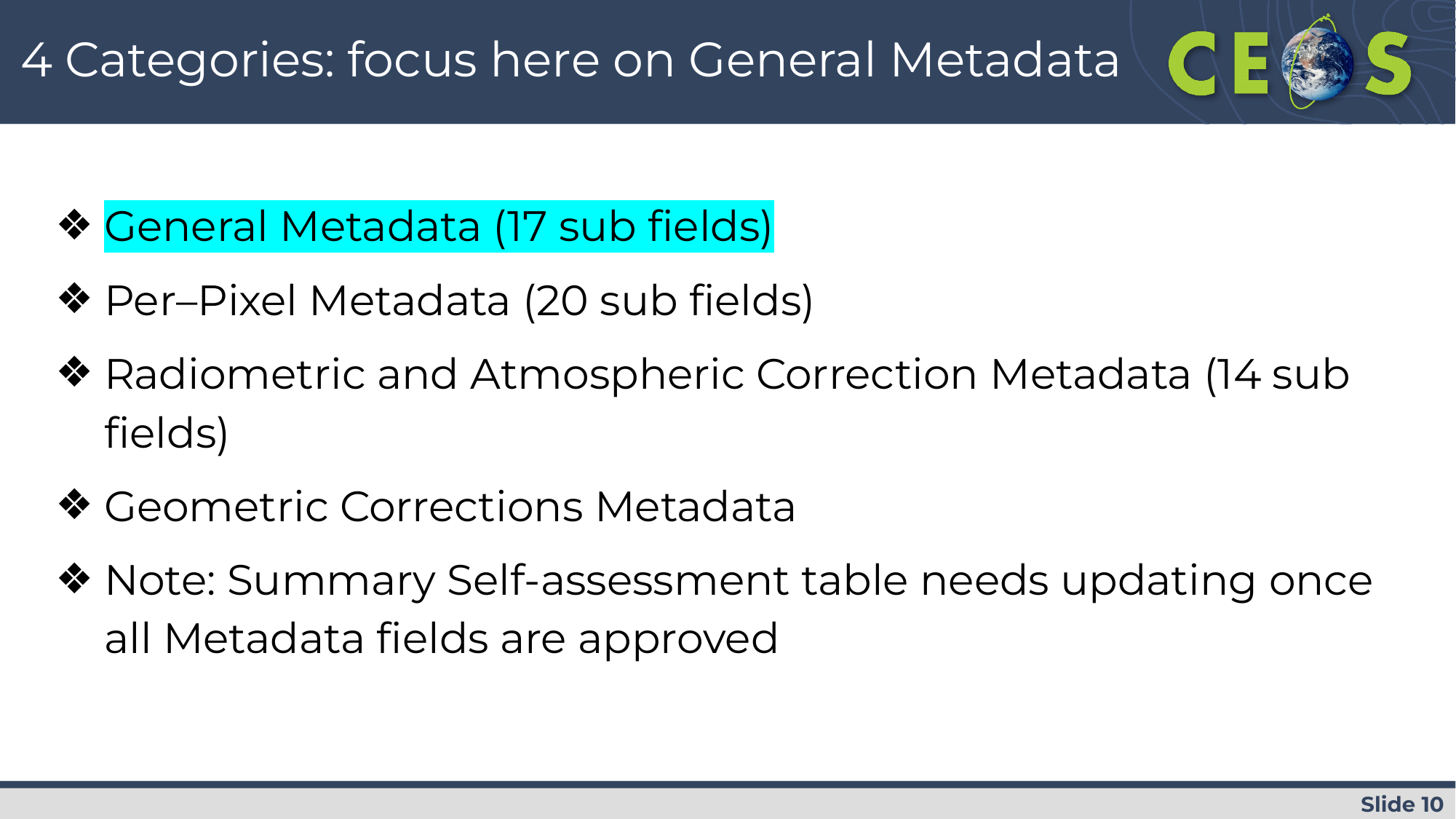

# 4 Categories: focus here on General Metadata
General Metadata (17 sub fields)
Per–Pixel Metadata (20 sub fields)
Radiometric and Atmospheric Correction Metadata (14 sub fields)
Geometric Corrections Metadata
Note: Summary Self-assessment table needs updating once all Metadata fields are approved